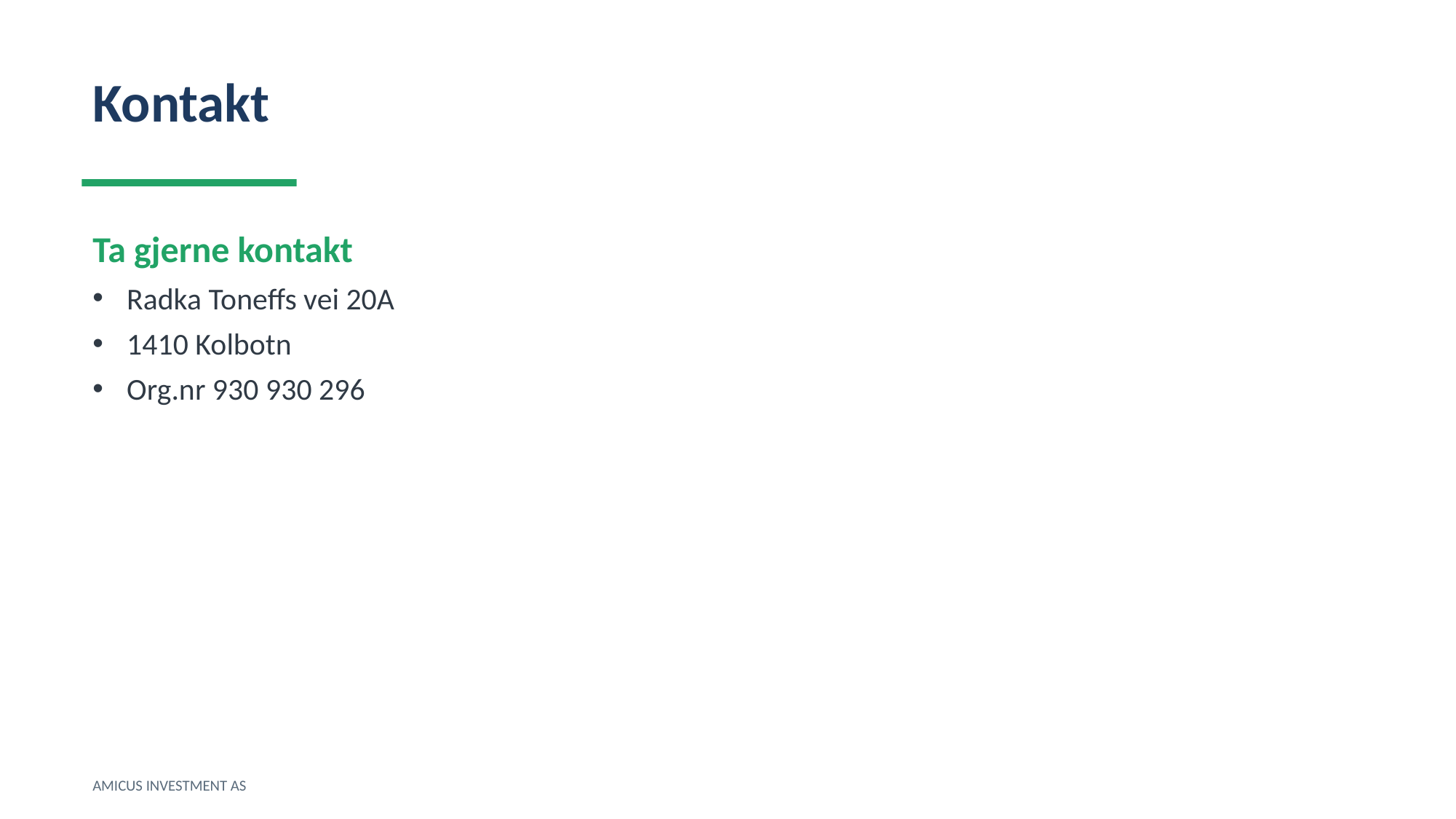

Kontakt

Ta gjerne kontakt
Radka Toneffs vei 20A
1410 Kolbotn
Org.nr 930 930 296
AMICUS INVESTMENT AS